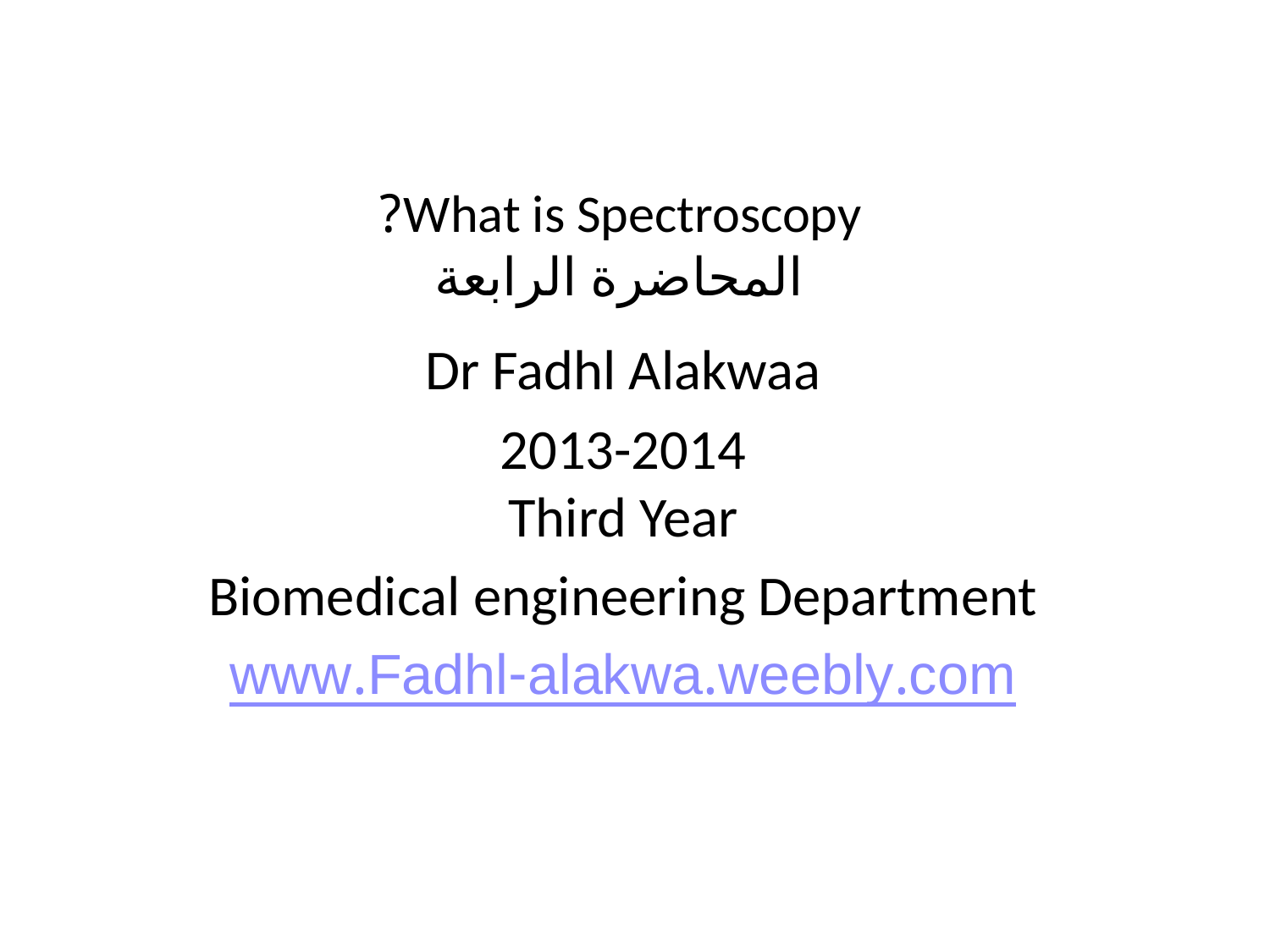

# What is Spectroscopy? المحاضرة الرابعة
Dr Fadhl Alakwaa
2013-2014
Third Year
Biomedical engineering Department
www.Fadhl-alakwa.weebly.com